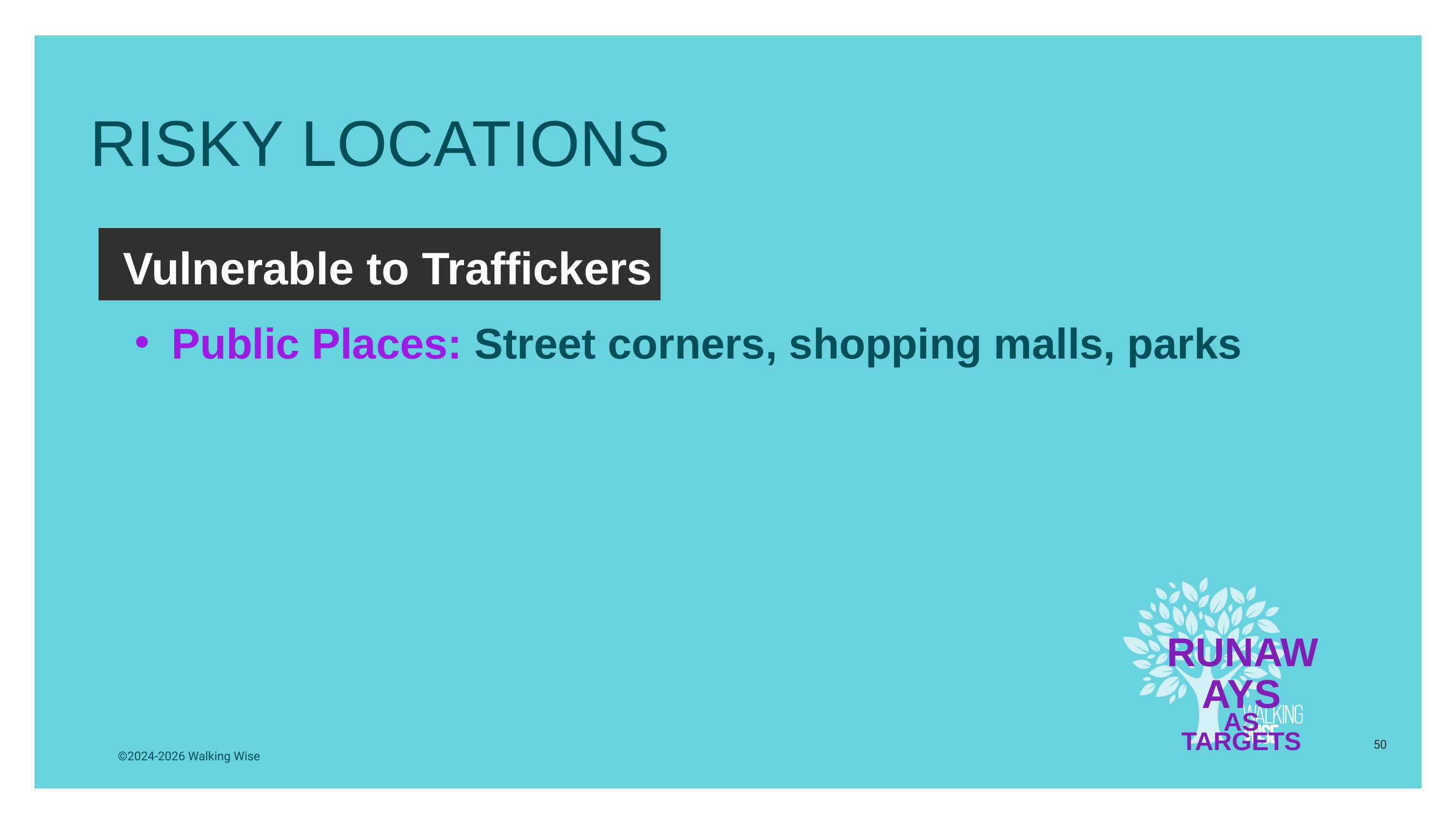

RISKY LOCATIONS

Vulnerable to Traffickers
Public Places: Street corners, shopping malls, parks

RUNAWAYS
AS TARGETS

50
©2024-2026 Walking Wise